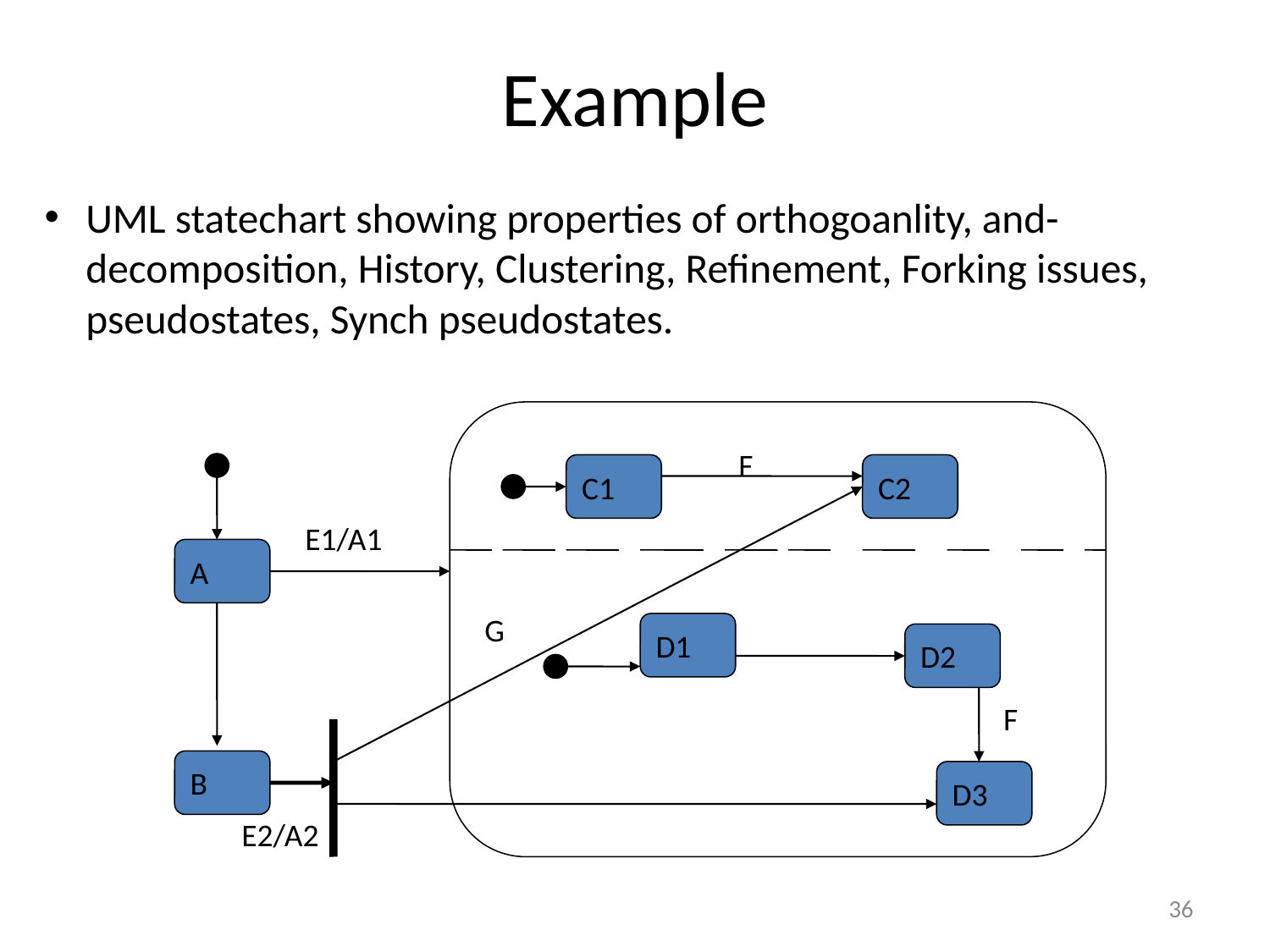

# Example
UML statechart showing properties of orthogoanlity, and-decomposition, History, Clustering, Refinement, Forking issues, pseudostates, Synch pseudostates.
G
F

C1
C2

E1/A1
A

D1
D2

F

B
D3

E2/A2
36